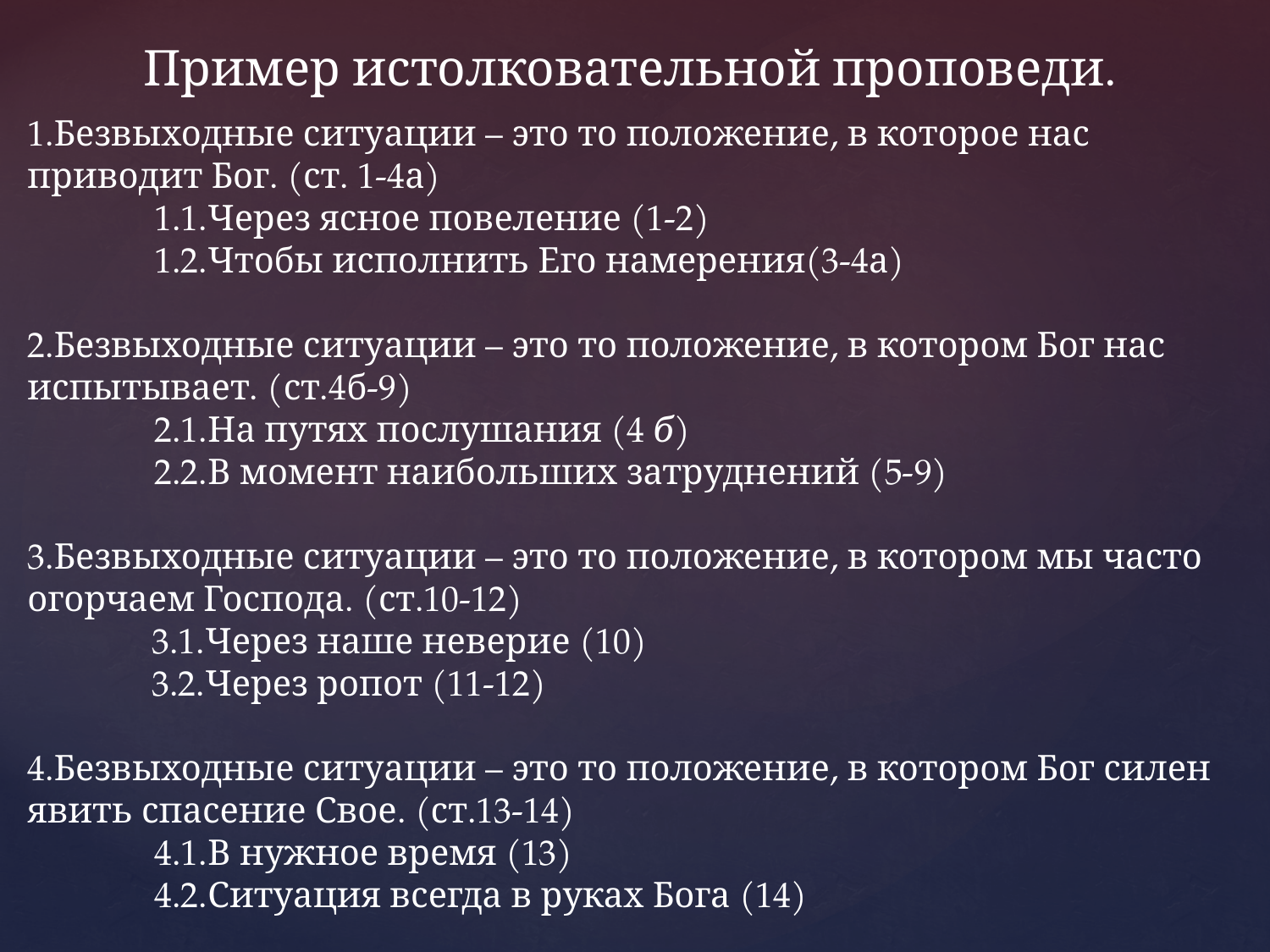

Пример истолковательной проповеди.
1.Безвыходные ситуации – это то положение, в которое нас приводит Бог. (ст. 1-4а)
	1.1.Через ясное повеление (1-2)
	1.2.Чтобы исполнить Его намерения(3-4а)

2.Безвыходные ситуации – это то положение, в котором Бог нас испытывает. (ст.4б-9)
	2.1.На путях послушания (4 б)
	2.2.В момент наибольших затруднений (5-9)

3.Безвыходные ситуации – это то положение, в котором мы часто огорчаем Господа. (ст.10-12)
              3.1.Через наше неверие (10)
              3.2.Через ропот (11-12)

4.Безвыходные ситуации – это то положение, в котором Бог силен явить спасение Свое. (ст.13-14)
	4.1.В нужное время (13)
	4.2.Ситуация всегда в руках Бога (14)